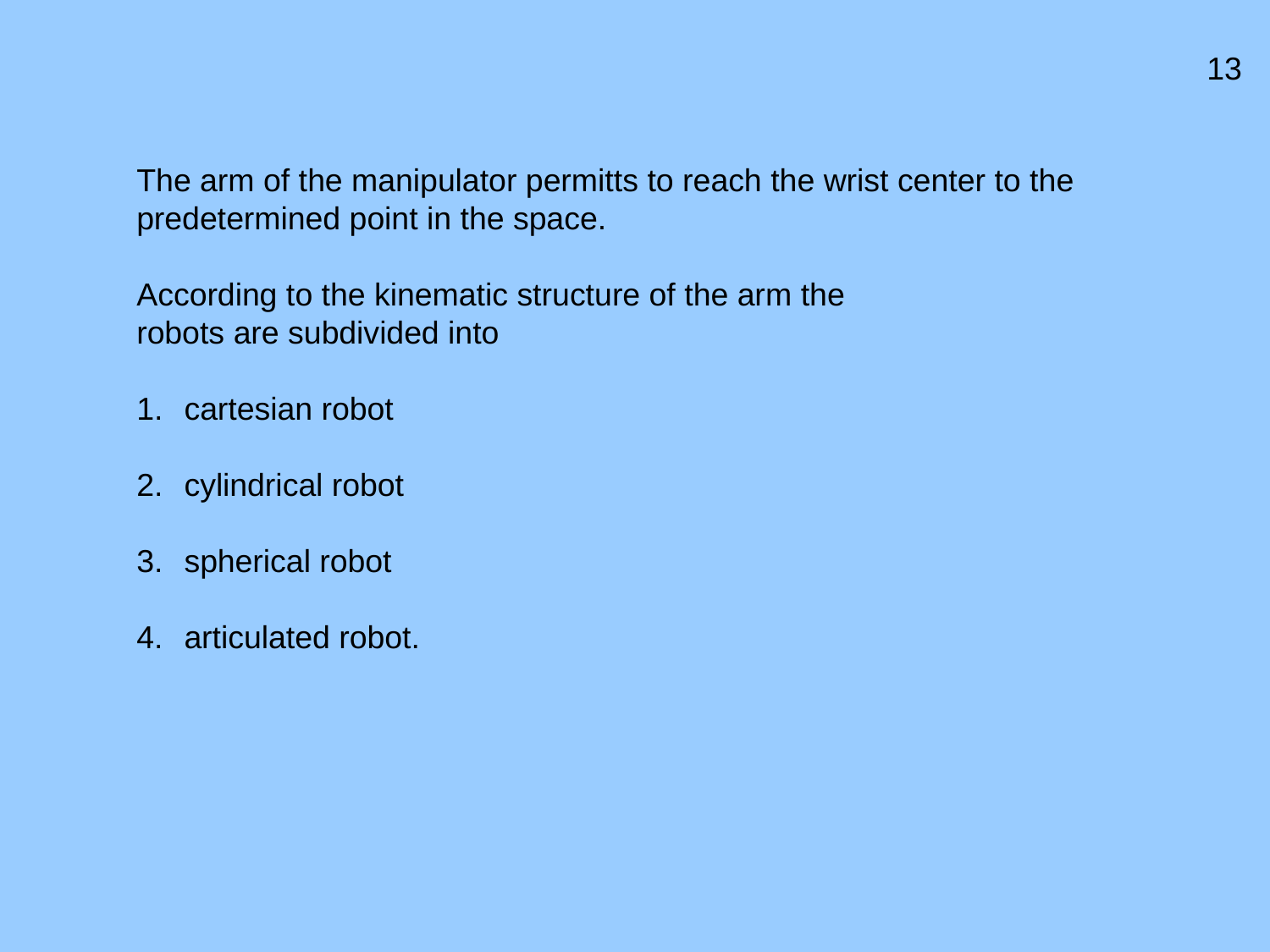

13
The arm of the manipulator permitts to reach the wrist center to the predetermined point in the space.

According to the kinematic structure of the arm the
robots are subdivided into

cartesian robot

cylindrical robot

spherical robot

articulated robot.